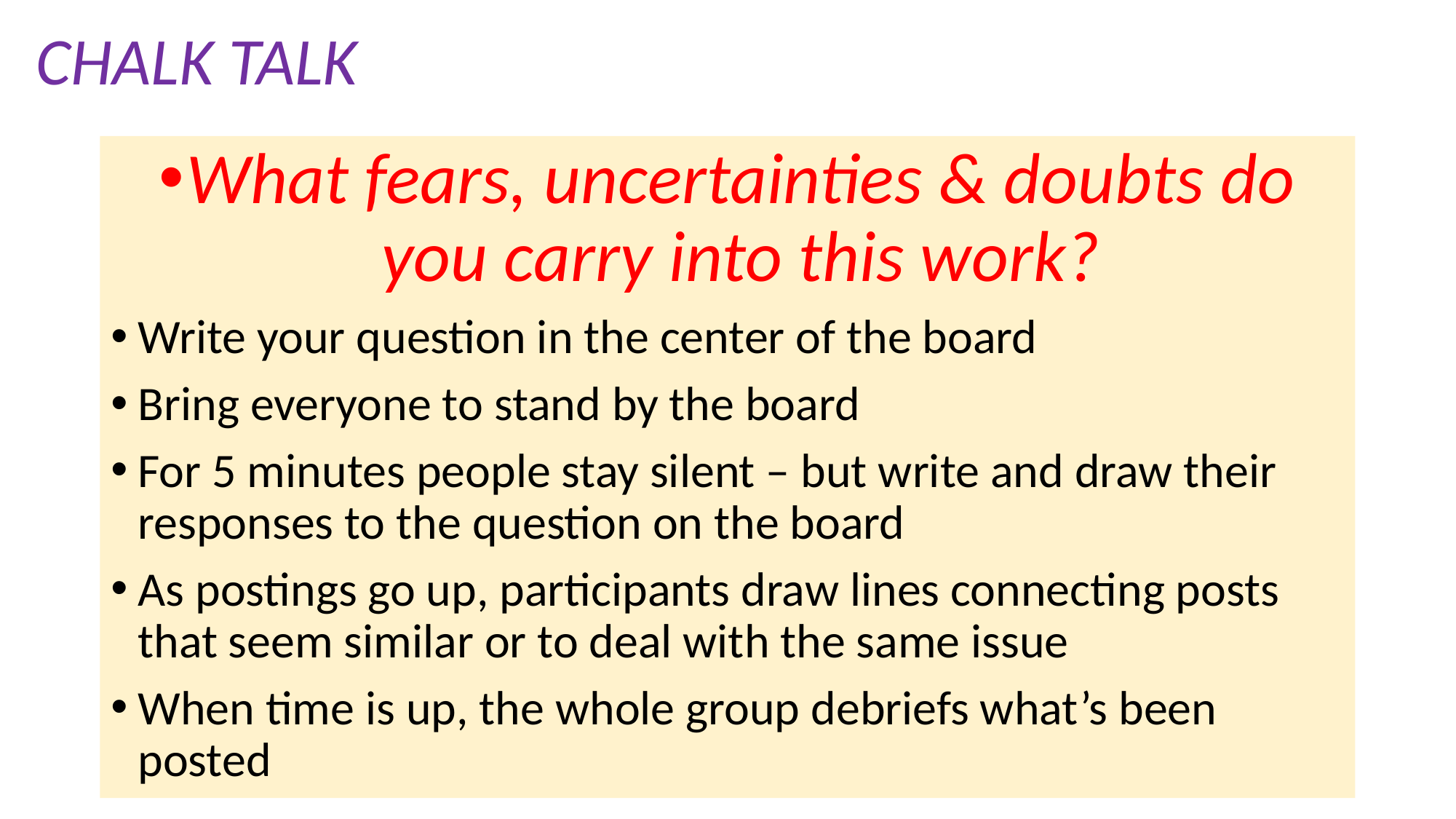

# CHALK TALK
What fears, uncertainties & doubts do you carry into this work?
Write your question in the center of the board
Bring everyone to stand by the board
For 5 minutes people stay silent – but write and draw their responses to the question on the board
As postings go up, participants draw lines connecting posts that seem similar or to deal with the same issue
When time is up, the whole group debriefs what’s been posted